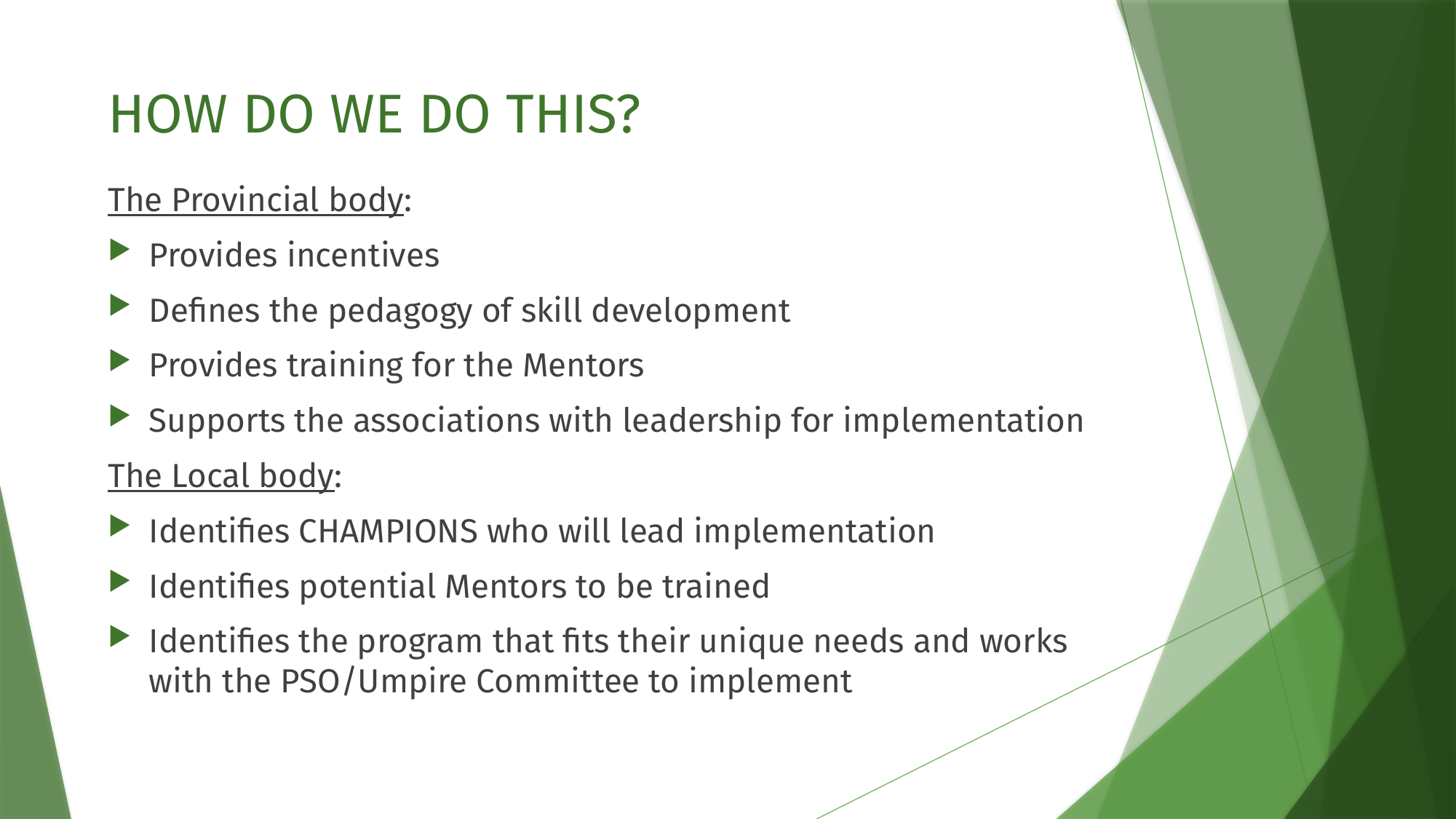

# HOW DO WE DO THIS?
The Provincial body:
Provides incentives
Defines the pedagogy of skill development
Provides training for the Mentors
Supports the associations with leadership for implementation
The Local body:
Identifies CHAMPIONS who will lead implementation
Identifies potential Mentors to be trained
Identifies the program that fits their unique needs and works with the PSO/Umpire Committee to implement